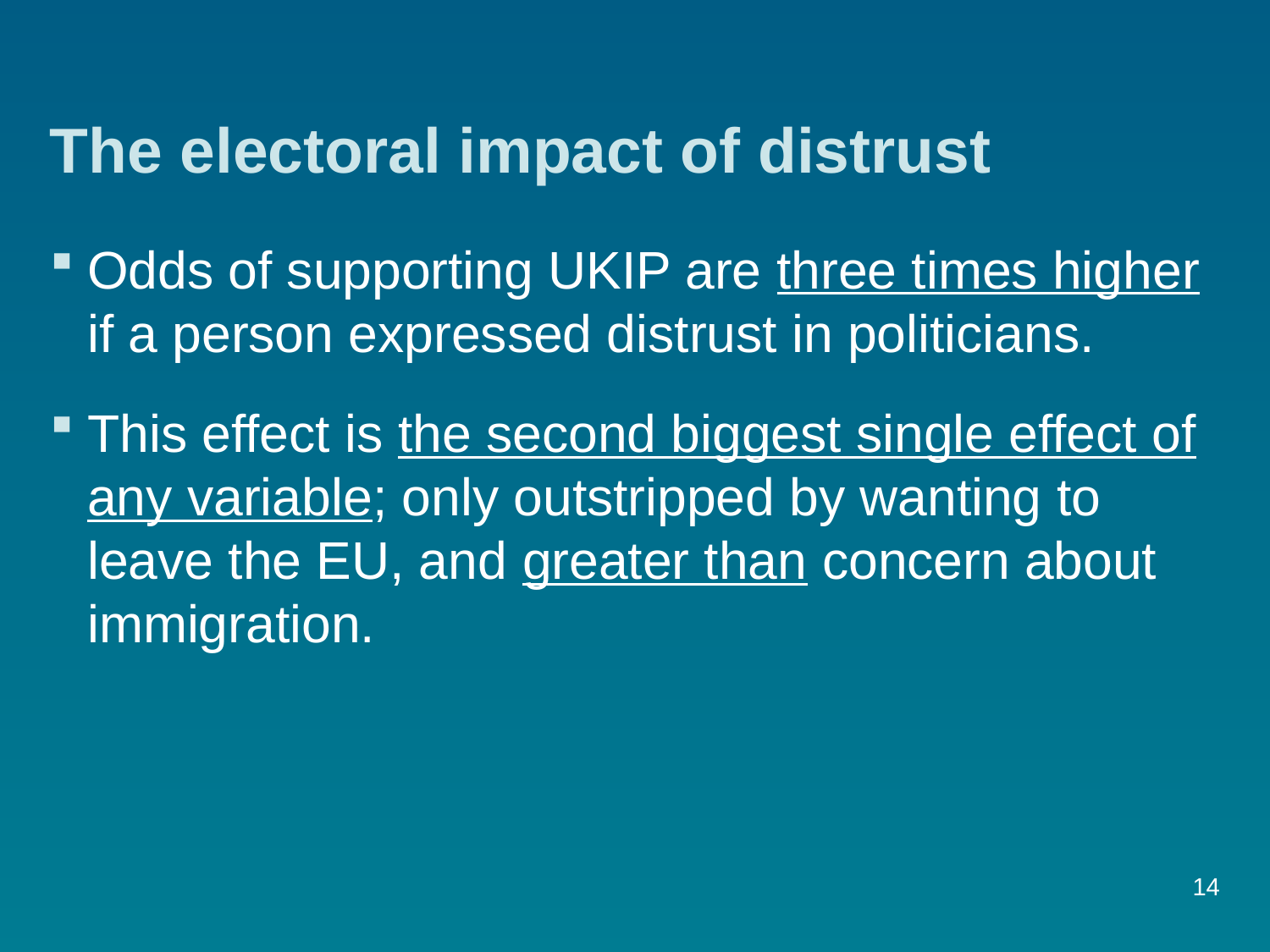

# The electoral impact of distrust
Odds of supporting UKIP are three times higher if a person expressed distrust in politicians.
This effect is the second biggest single effect of any variable; only outstripped by wanting to leave the EU, and greater than concern about immigration.
14